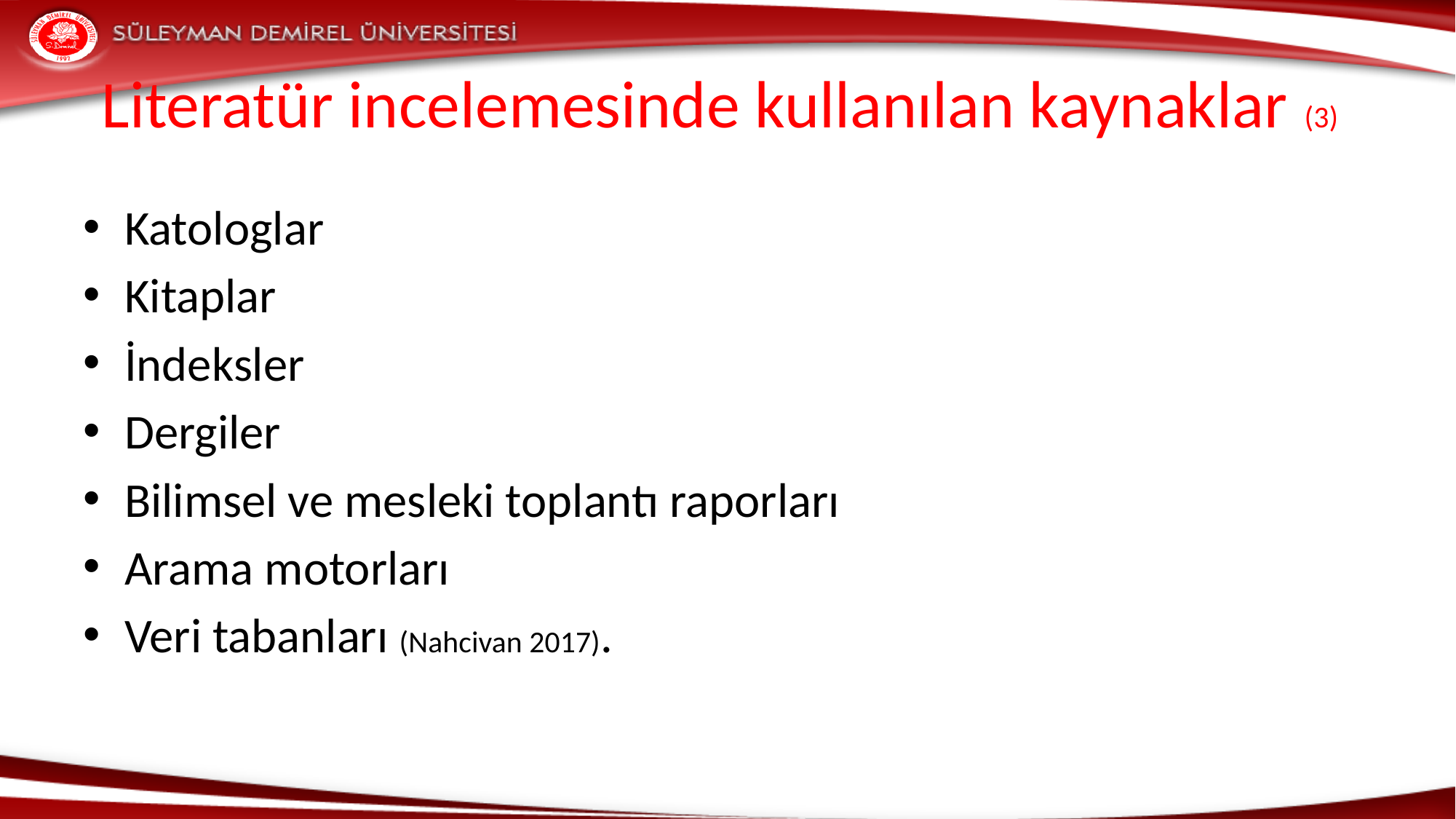

# Literatür incelemesinde kullanılan kaynaklar (3)
Katologlar
Kitaplar
İndeksler
Dergiler
Bilimsel ve mesleki toplantı raporları
Arama motorları
Veri tabanları (Nahcivan 2017).